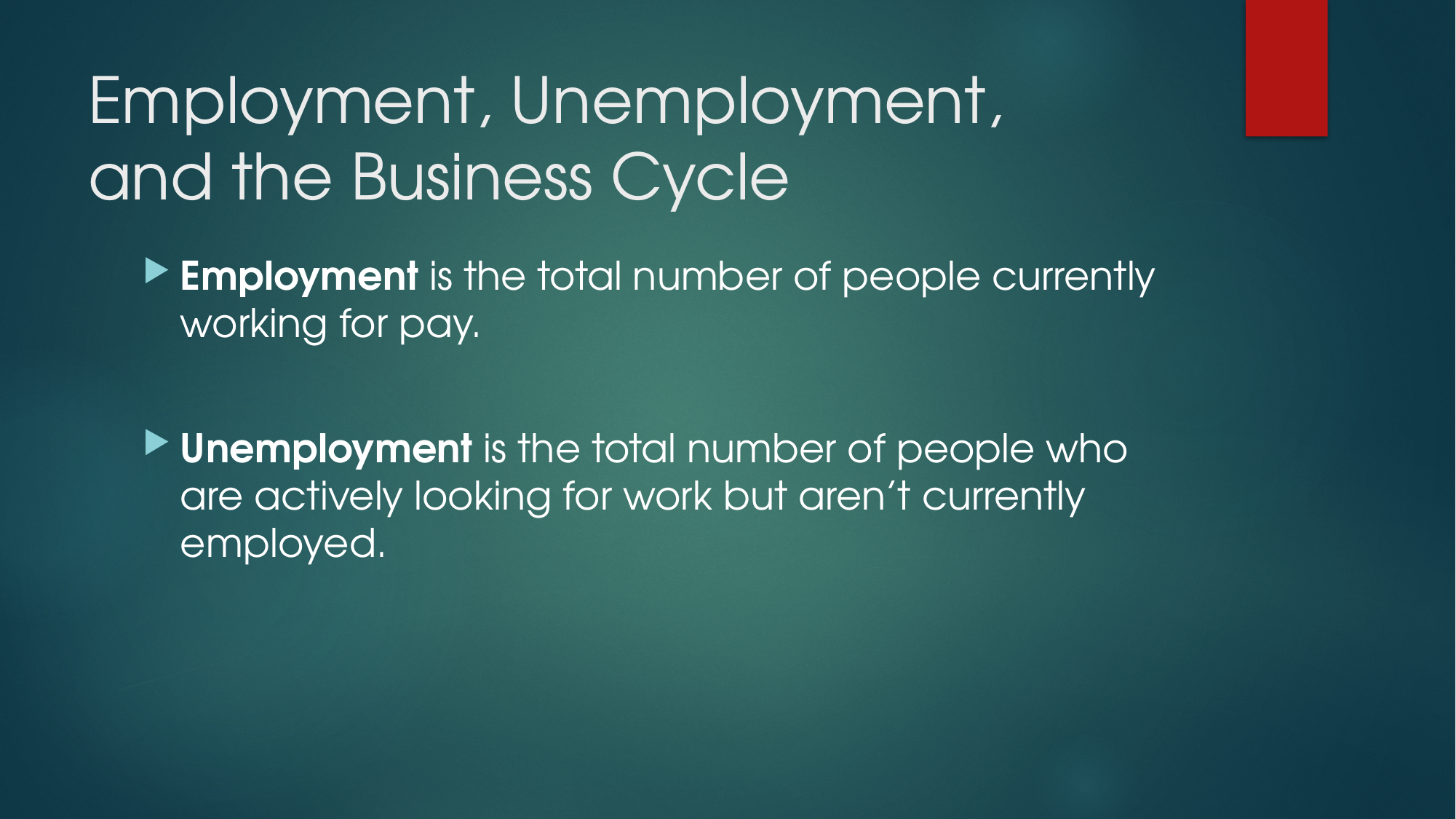

# Employment, Unemployment, and the Business Cycle
Employment is the total number of people currently working for pay.

Unemployment is the total number of people who are actively looking for work but aren’t currently employed.